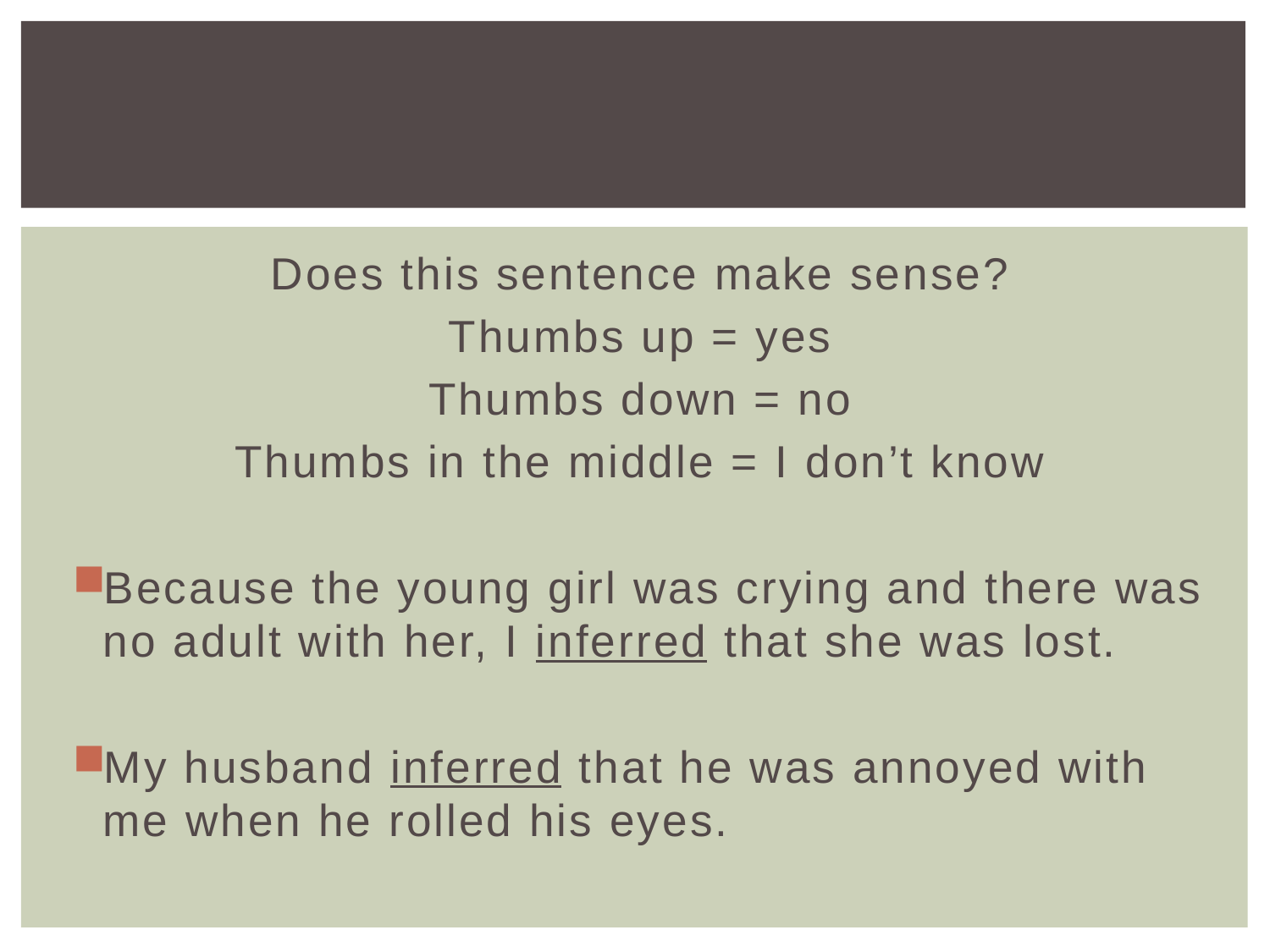

#
Does this sentence make sense?
Thumbs up = yes
Thumbs down = no
Thumbs in the middle = I don’t know

Because the young girl was crying and there was no adult with her, I inferred that she was lost.

My husband inferred that he was annoyed with me when he rolled his eyes.